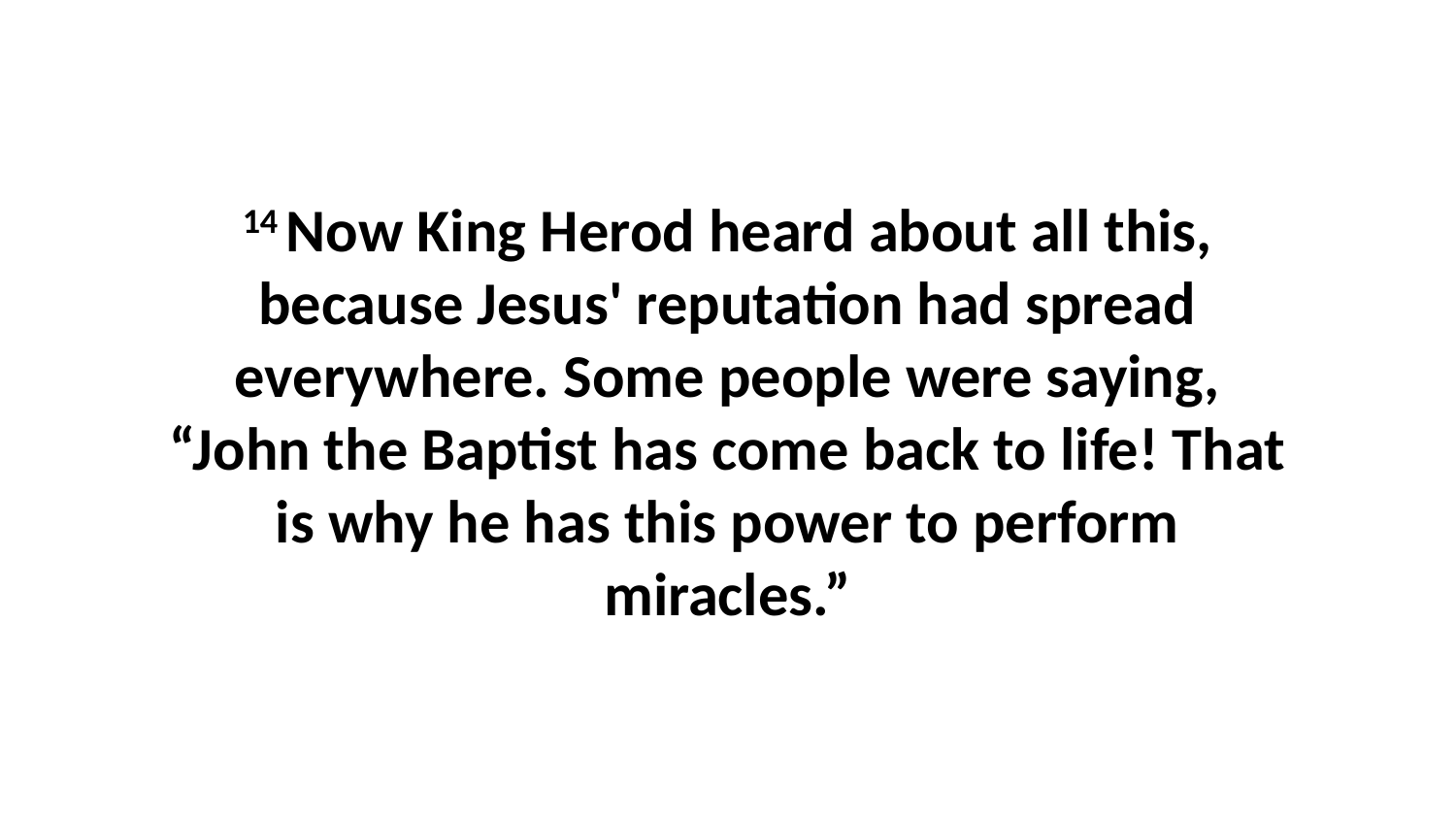

14 Now King Herod heard about all this, because Jesus' reputation had spread everywhere. Some people were saying, “John the Baptist has come back to life! That is why he has this power to perform miracles.”